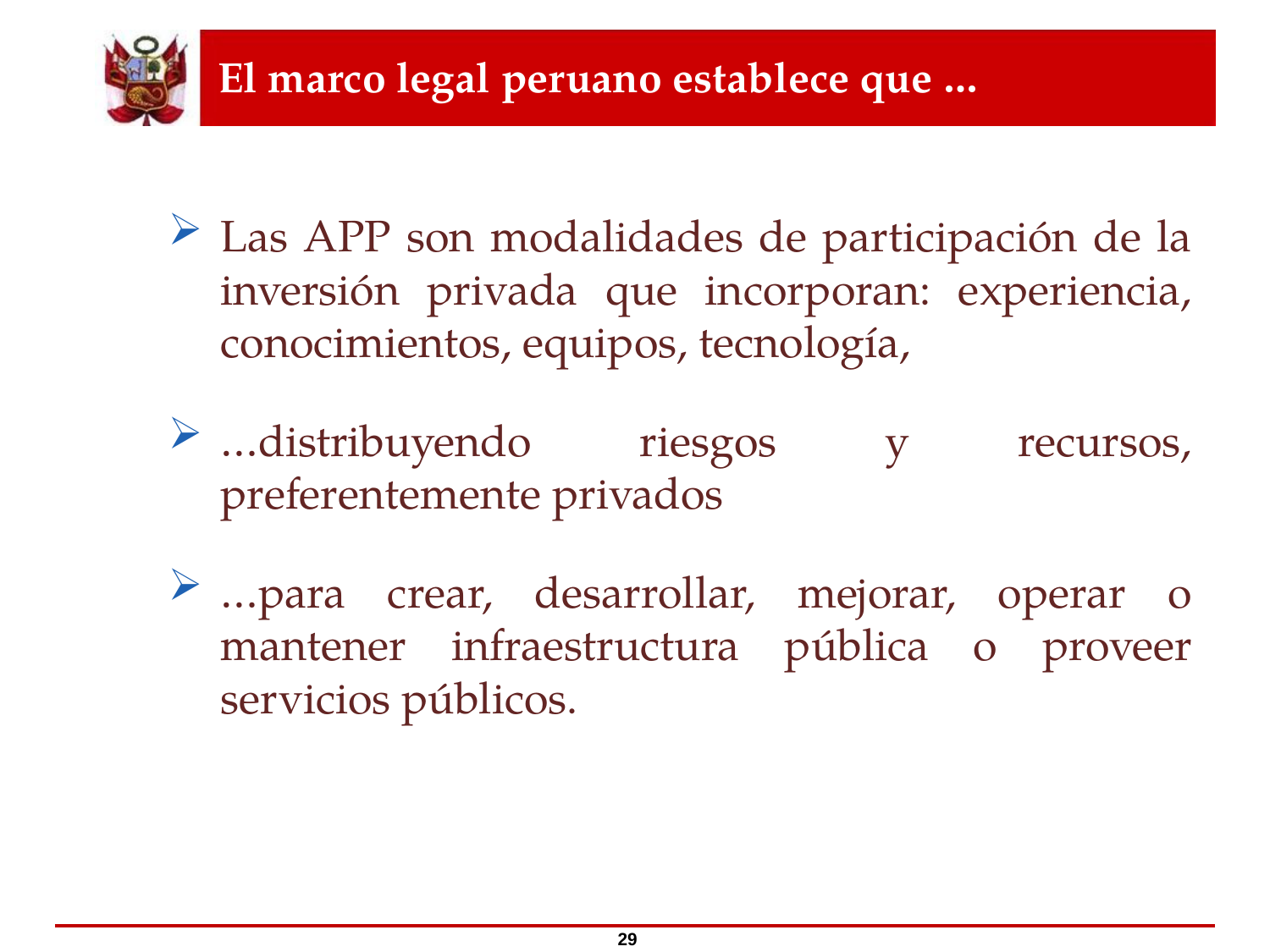

El marco legal peruano establece que …
Las APP son modalidades de participación de la inversión privada que incorporan: experiencia, conocimientos, equipos, tecnología,

…distribuyendo riesgos y recursos, preferentemente privados

…para crear, desarrollar, mejorar, operar o mantener infraestructura pública o proveer servicios públicos.

29